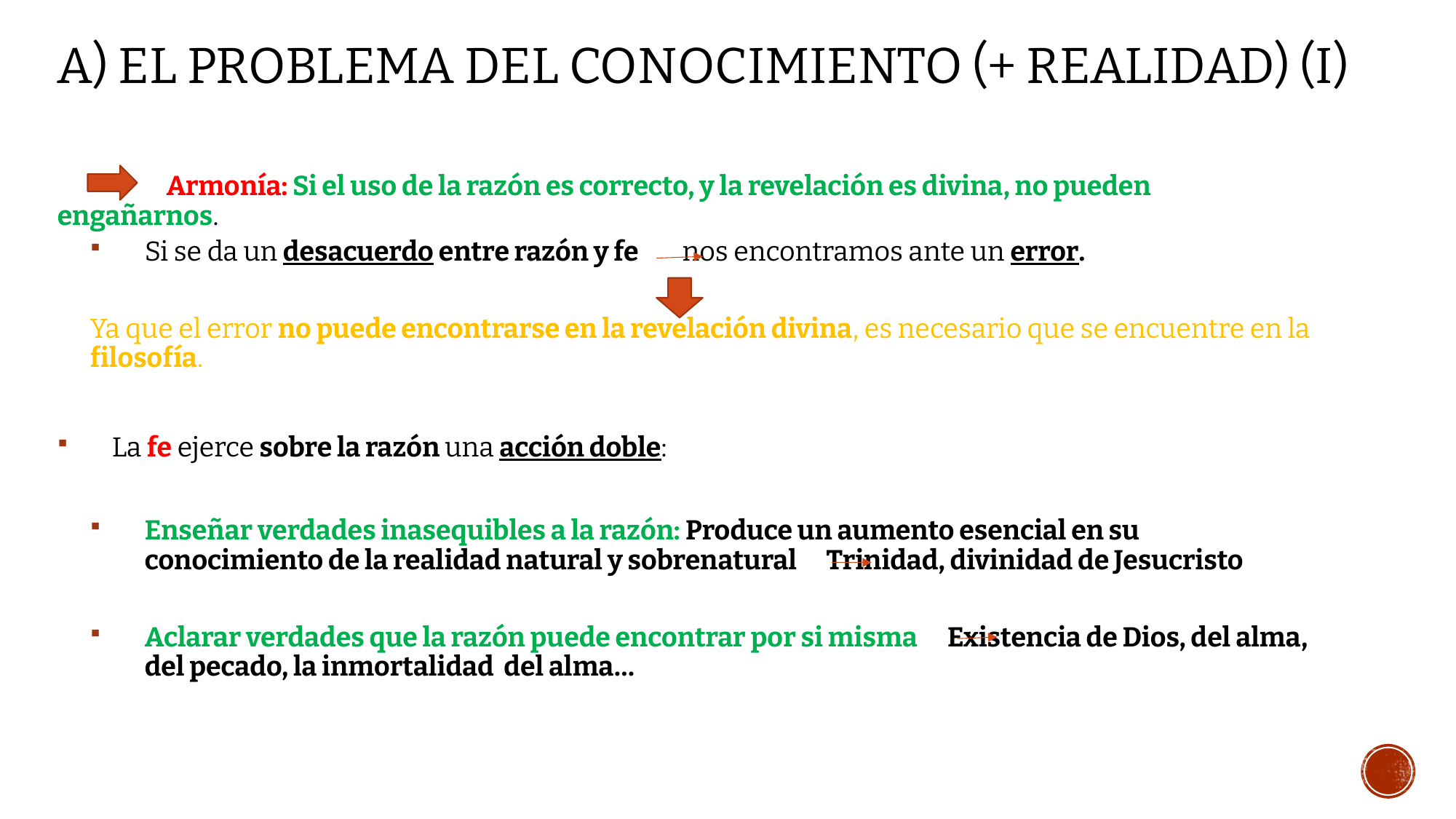

# A) El problema del conocimiento (+ REALIDAD) (I)
	Armonía: Si el uso de la razón es correcto, y la revelación es divina, no pueden engañarnos.
Si se da un desacuerdo entre razón y fe        nos encontramos ante un error.

Ya que el error no puede encontrarse en la revelación divina, es necesario que se encuentre en la filosofía.

La fe ejerce sobre la razón una acción doble:

Enseñar verdades inasequibles a la razón: Produce un aumento esencial en su conocimiento de la realidad natural y sobrenatural      Trinidad, divinidad de Jesucristo

Aclarar verdades que la razón puede encontrar por si misma      Existencia de Dios, del alma, del pecado, la inmortalidad  del alma…